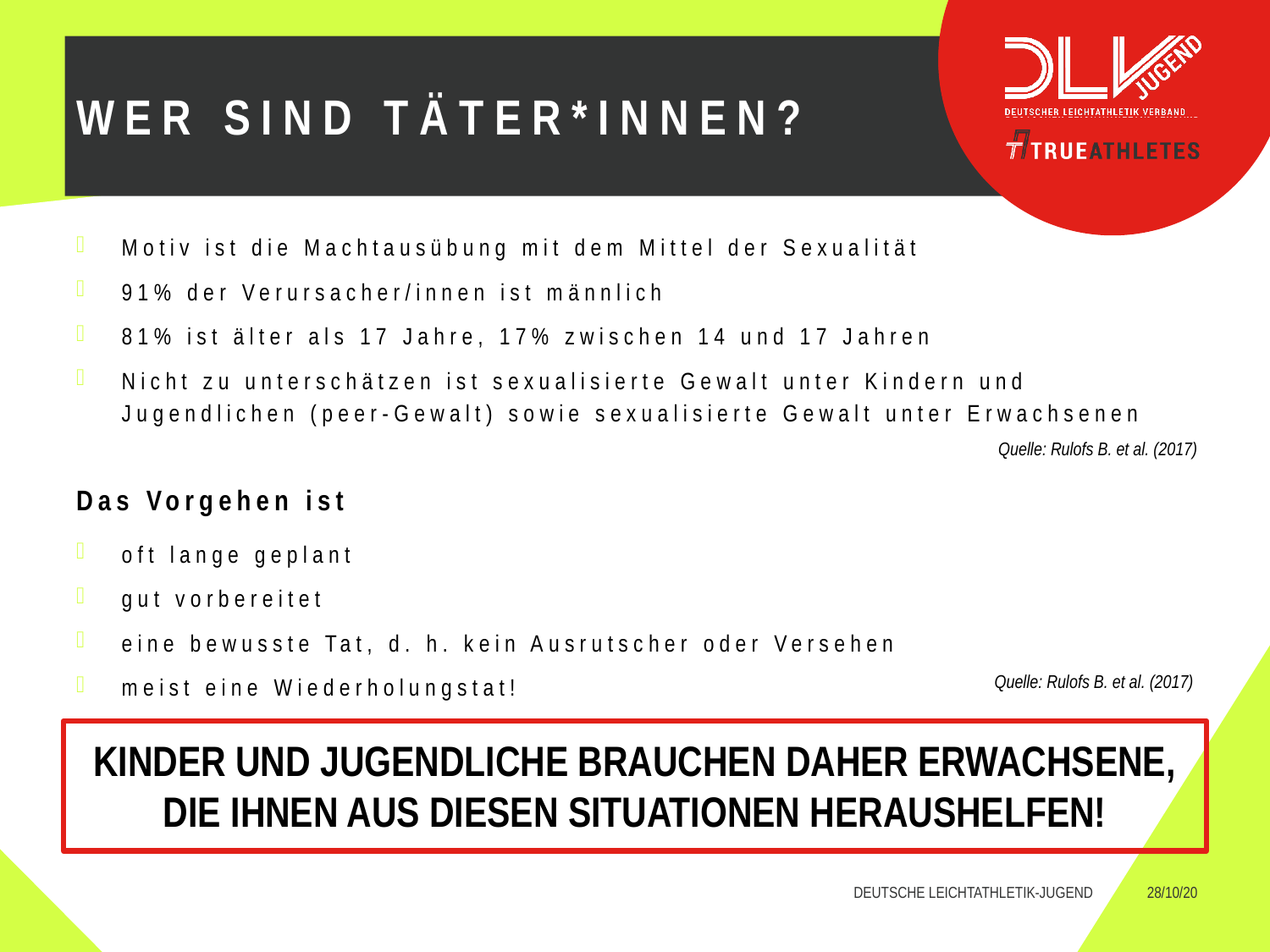

# Wer sind Täter*innen?
Motiv ist die Machtausübung mit dem Mittel der Sexualität
91% der Verursacher/innen ist männlich
81% ist älter als 17 Jahre, 17% zwischen 14 und 17 Jahren
Nicht zu unterschätzen ist sexualisierte Gewalt unter Kindern und Jugendlichen (peer-Gewalt) sowie sexualisierte Gewalt unter Erwachsenen

Das Vorgehen ist
oft lange geplant
gut vorbereitet
eine bewusste Tat, d. h. kein Ausrutscher oder Versehen
meist eine Wiederholungstat!

Quelle: Rulofs B. et al. (2017)
Quelle: Rulofs B. et al. (2017)

Kinder und Jugendliche brauchen daher Erwachsene, die ihnen aus diesen Situationen heraushelfen!